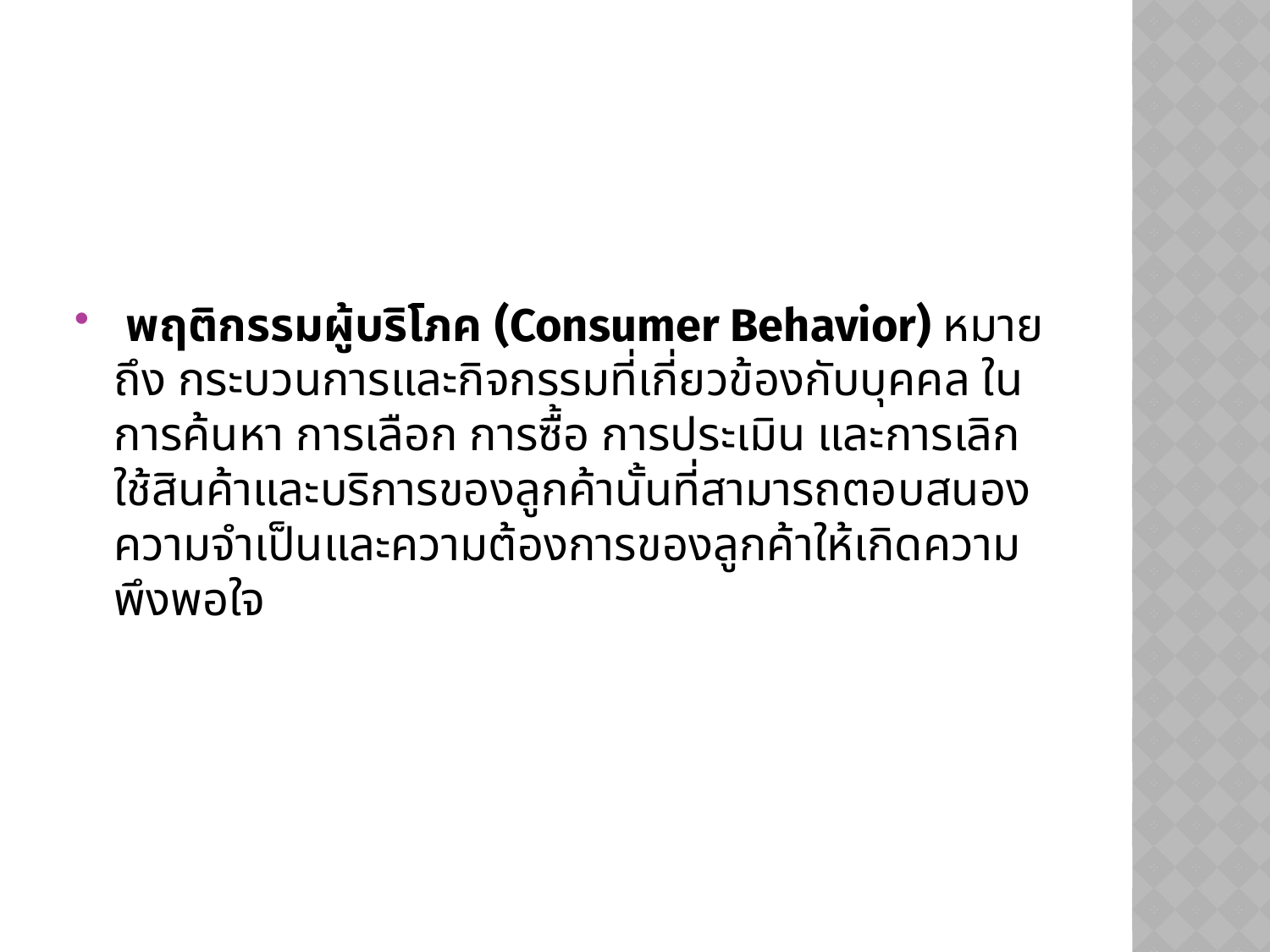

#

 พฤติกรรมผู้บริโภค (Consumer Behavior) หมายถึง กระบวนการและกิจกรรมที่เกี่ยวข้องกับบุคคล ในการค้นหา การเลือก การซื้อ การประเมิน และการเลิกใช้สินค้าและบริการของลูกค้านั้นที่สามารถตอบสนองความจำเป็นและความต้องการของลูกค้าให้เกิดความพึงพอใจ